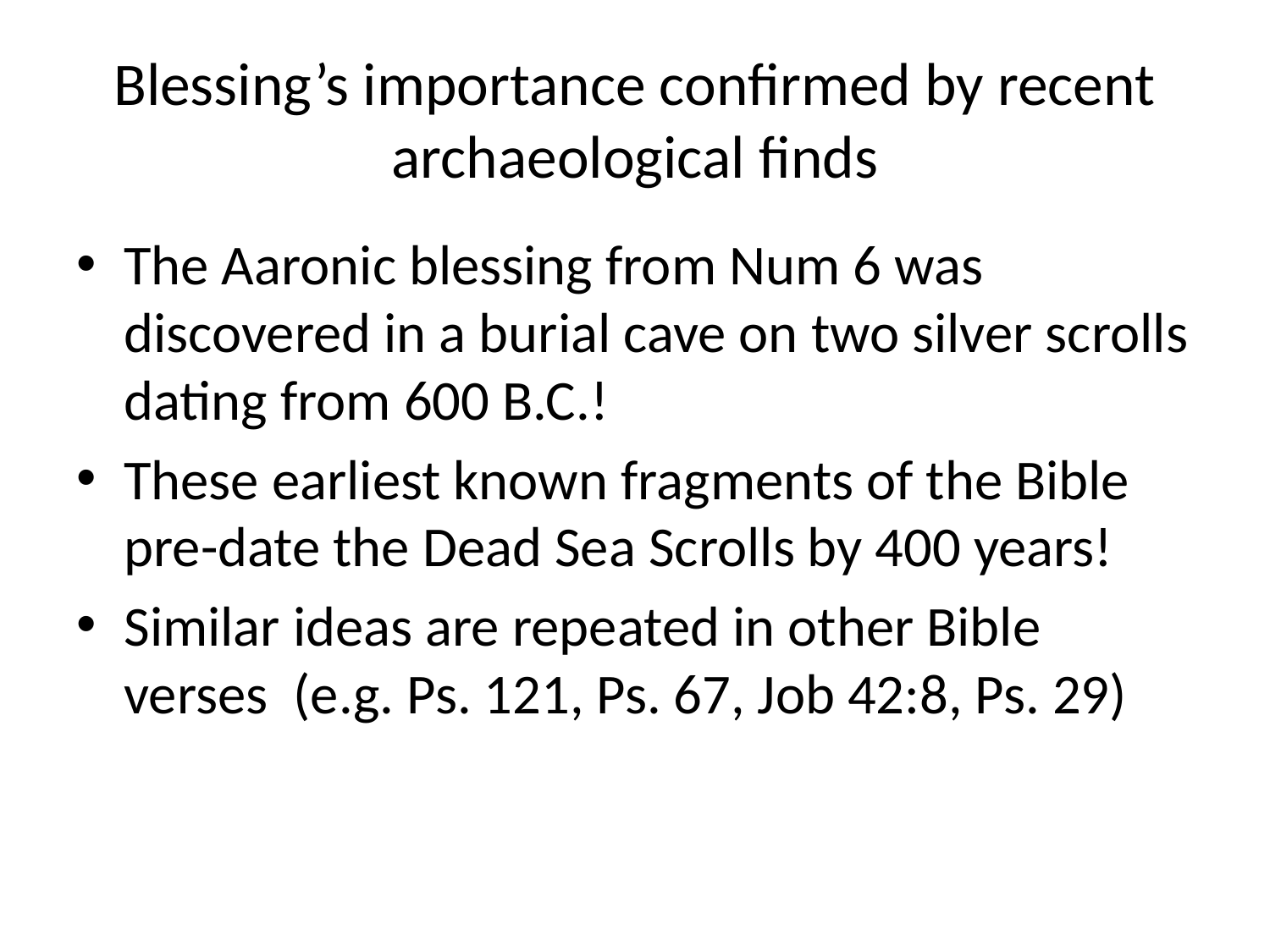

# Blessing’s importance confirmed by recent archaeological finds
The Aaronic blessing from Num 6 was discovered in a burial cave on two silver scrolls dating from 600 B.C.!
These earliest known fragments of the Bible pre-date the Dead Sea Scrolls by 400 years!
Similar ideas are repeated in other Bible verses  (e.g. Ps. 121, Ps. 67, Job 42:8, Ps. 29)